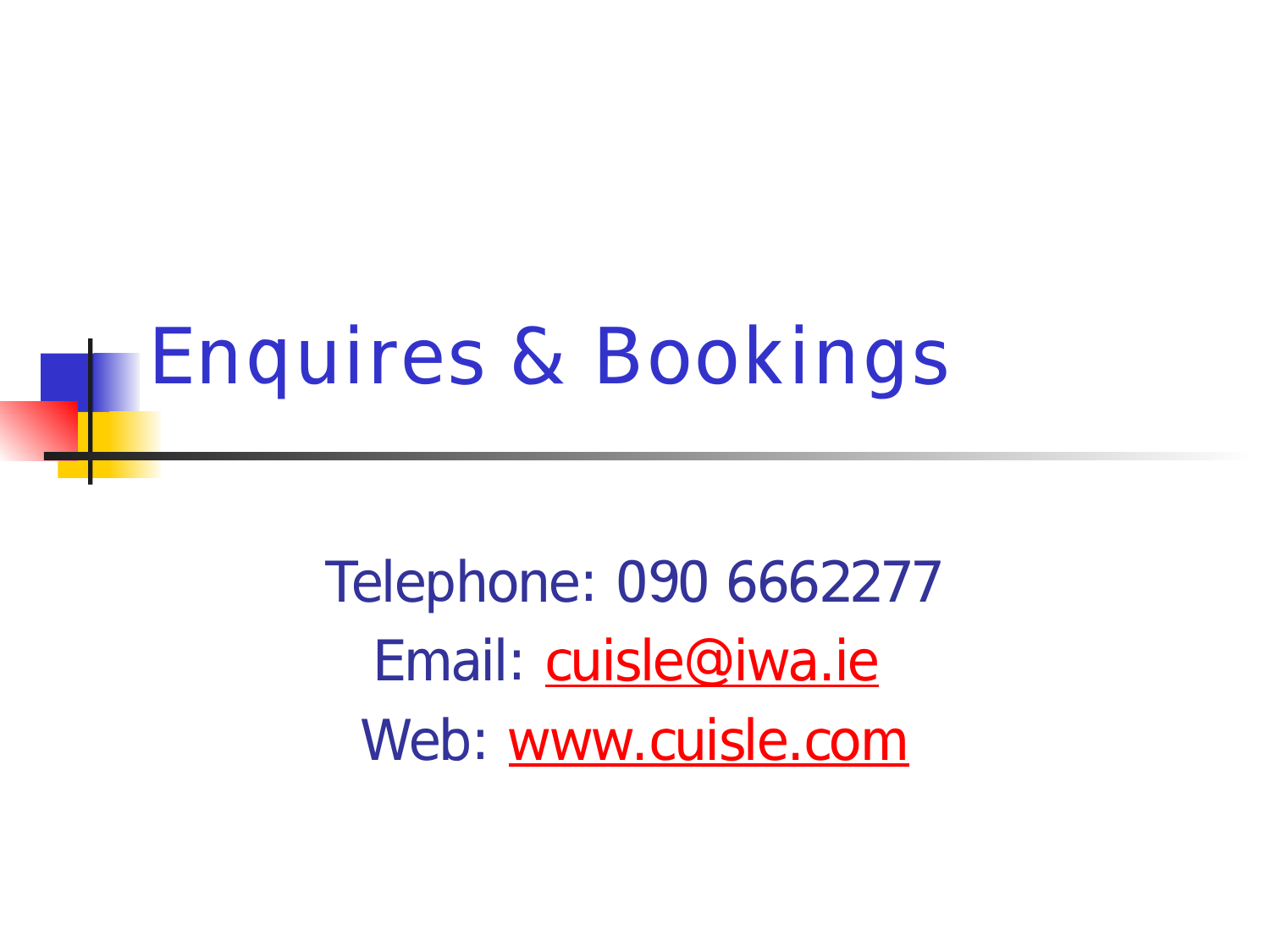

# Enquires & Bookings
Telephone: 090 6662277
Email: cuisle@iwa.ie
Web: www.cuisle.com